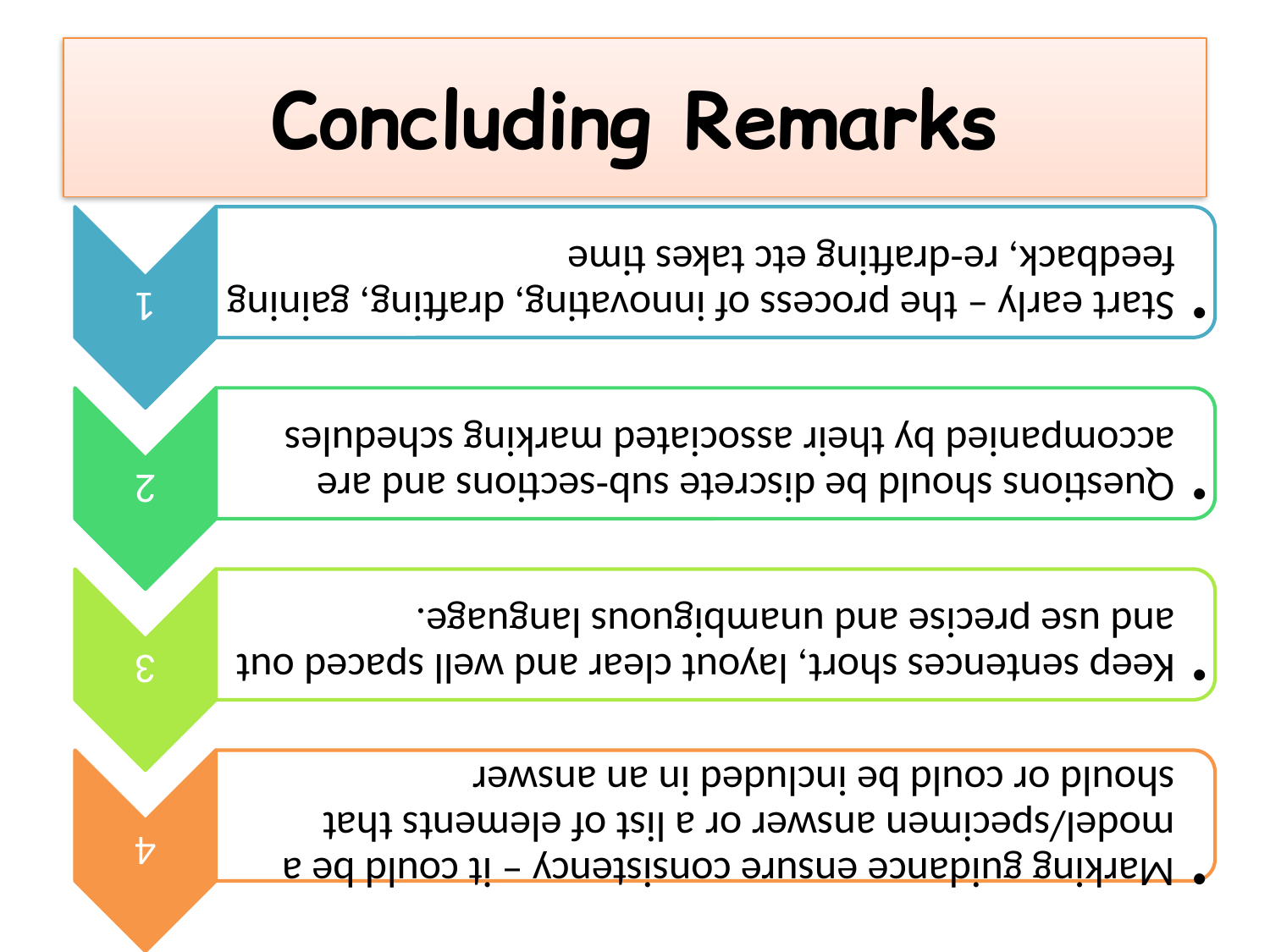

# Concluding Remarks
1
Start early – the process of innovating, drafting, gaining feedback, re-drafting etc takes time
2
Questions should be discrete sub-sections and are accompanied by their associated marking schedules
3
Keep sentences short, layout clear and well spaced out and use precise and unambiguous language.
4
Marking guidance ensure consistency – it could be a model/specimen answer or a list of elements that should or could be included in an answer